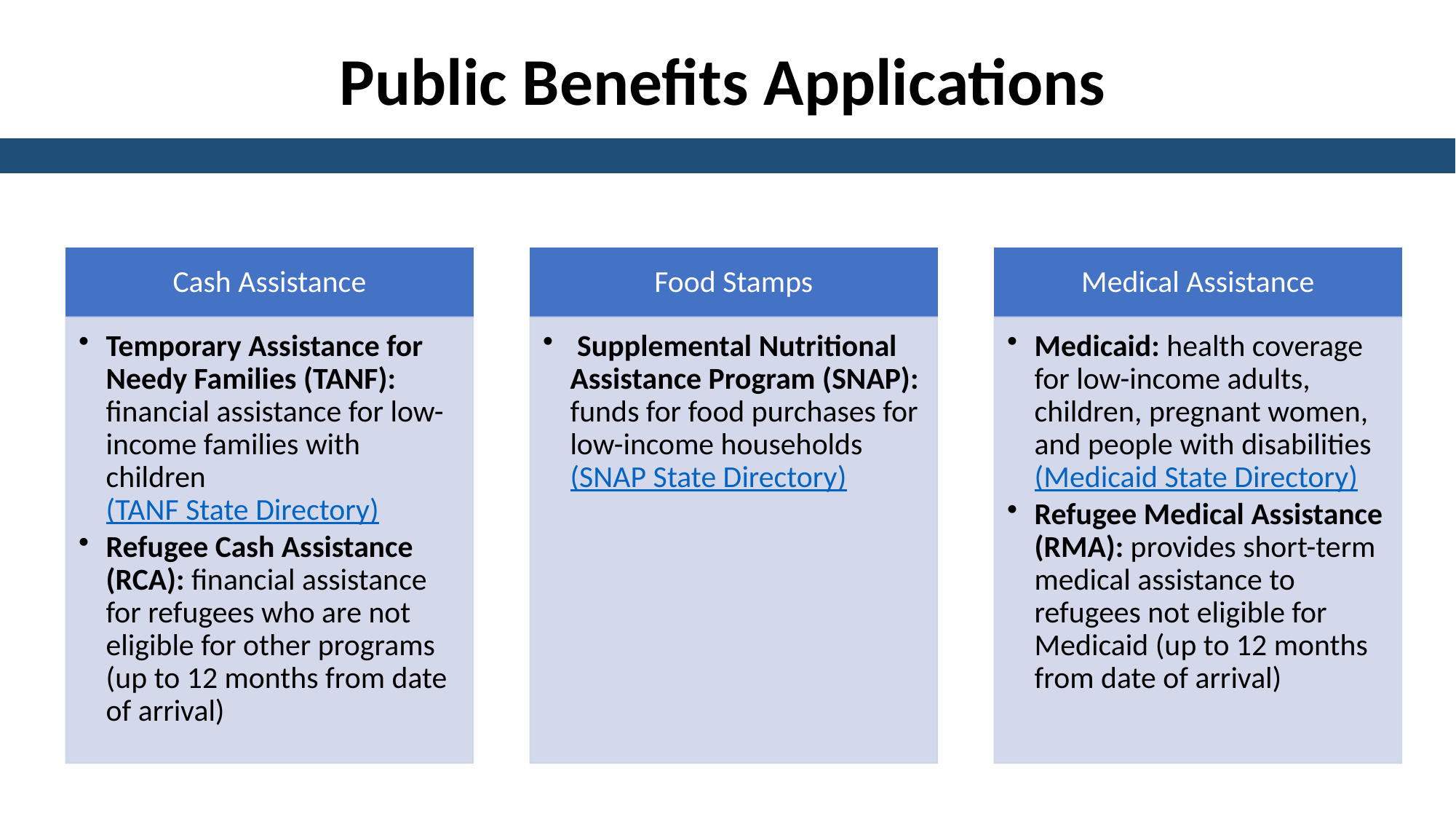

Public Benefits Applications

Cash Assistance
Temporary Assistance for Needy Families (TANF): financial assistance for low- income families with children (TANF State Directory)
Refugee Cash Assistance (RCA): financial assistance for refugees who are not eligible for other programs (up to 12 months from date of arrival)
Food Stamps
 Supplemental Nutritional Assistance Program (SNAP): funds for food purchases for low-income households (SNAP State Directory)
Medical Assistance
Medicaid: health coverage for low-income adults, children, pregnant women, and people with disabilities (Medicaid State Directory)
Refugee Medical Assistance (RMA): provides short-term medical assistance to refugees not eligible for Medicaid (up to 12 months from date of arrival)